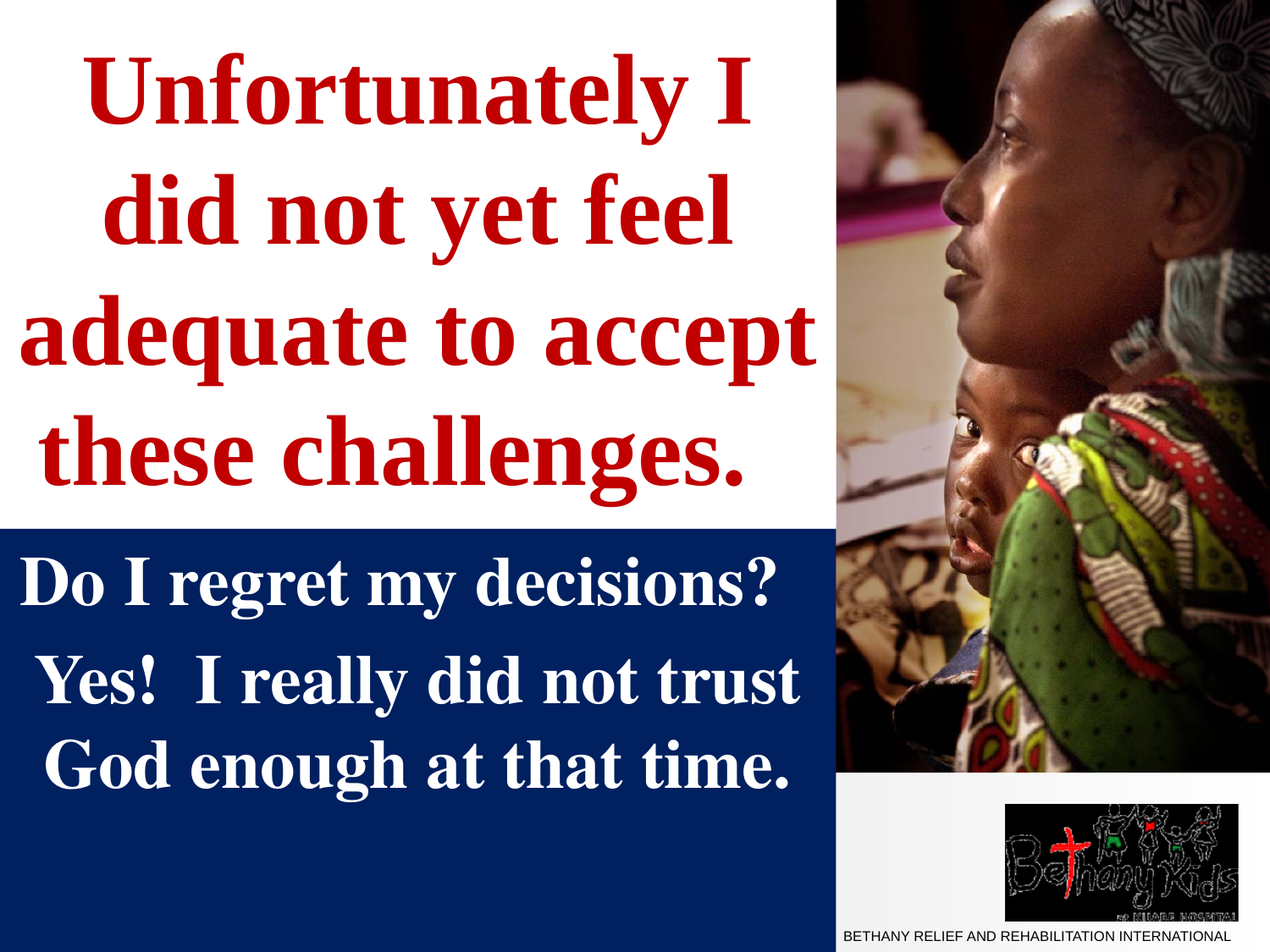

# Unfortunately I did not yet feel adequate to accept these challenges.
Do I regret my decisions?
Yes!  I really did not trust God enough at that time.